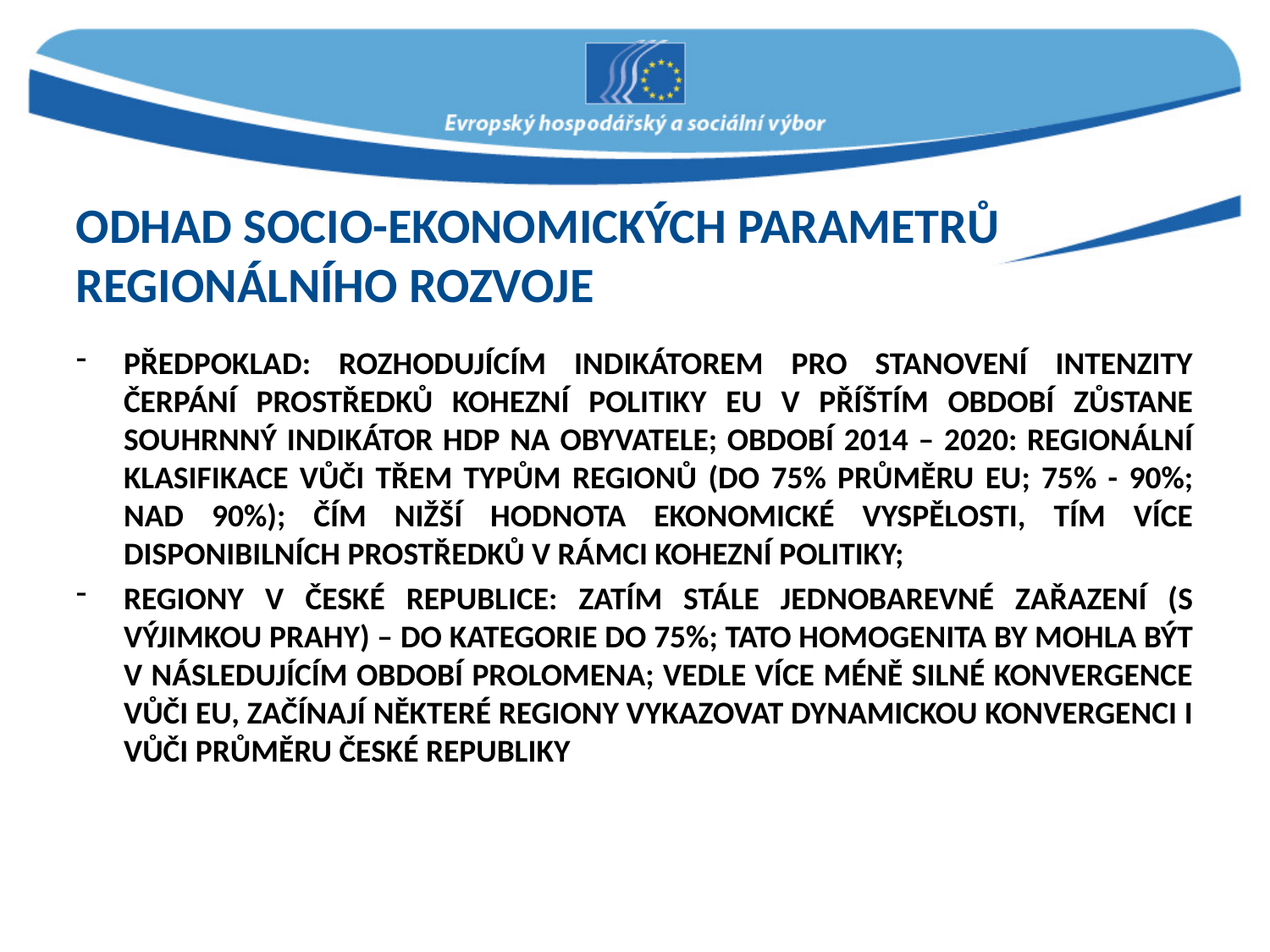

# ODHAD SOCIO-EKONOMICKÝCH PARAMETRŮ REGIONÁLNÍHO ROZVOJE

Předpoklad: rozhodujícím indikátorem pro stanovení intenzity čerpání prostředků kohezní politiky EU v příštím období zůstane souhrnný indikátor HDP na obyvatele; období 2014 – 2020: regionální klasifikace vůči třem typům regionů (do 75% průměru EU; 75% - 90%; nad 90%); čím nižší hodnota ekonomické vyspělosti, tím více disponibilních prostředků v rámci kohezní politiky;
Regiony v České republice: zatím stále jednobarevné zařazení (s výjimkou Prahy) – do kategorie do 75%; tato homogenita by mohla být v následujícím období prolomena; vedle více méně silné konvergence vůči EU, začínají některé regiony vykazovat dynamickou konvergenci i vůči průměru České republiky